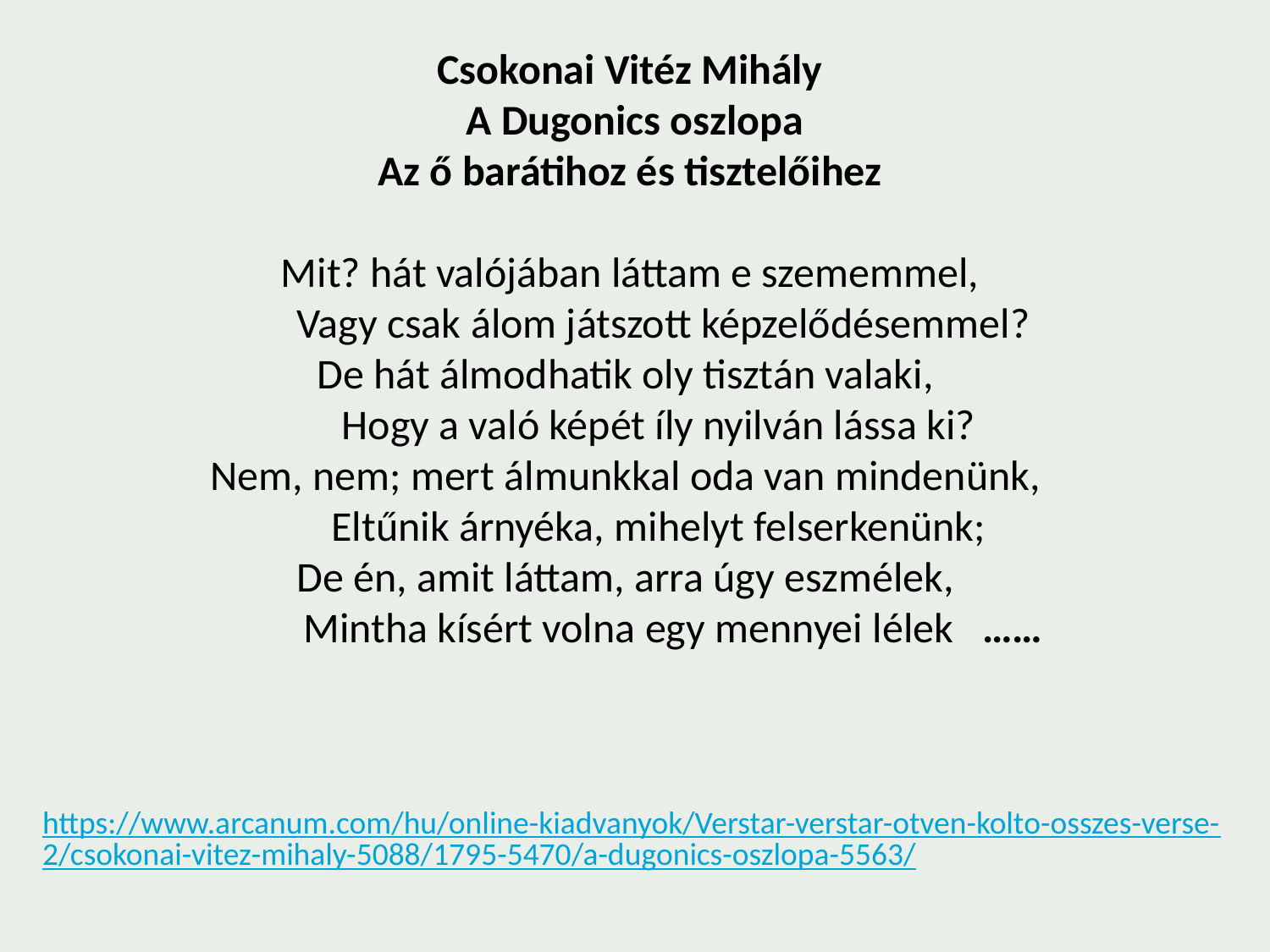

Csokonai Vitéz Mihály
 A Dugonics oszlopa
 Az ő barátihoz és tisztelőihez

 Mit? hát valójában láttam e szememmel,
       Vagy csak álom játszott képzelődésemmel?
De hát álmodhatik oly tisztán valaki,
       Hogy a való képét íly nyilván lássa ki?
Nem, nem; mert álmunkkal oda van mindenünk,
       Eltűnik árnyéka, mihelyt felserkenünk;
De én, amit láttam, arra úgy eszmélek,
         Mintha kísért volna egy mennyei lélek   ……

https://www.arcanum.com/hu/online-kiadvanyok/Verstar-verstar-otven-kolto-osszes-verse-2/csokonai-vitez-mihaly-5088/1795-5470/a-dugonics-oszlopa-5563/